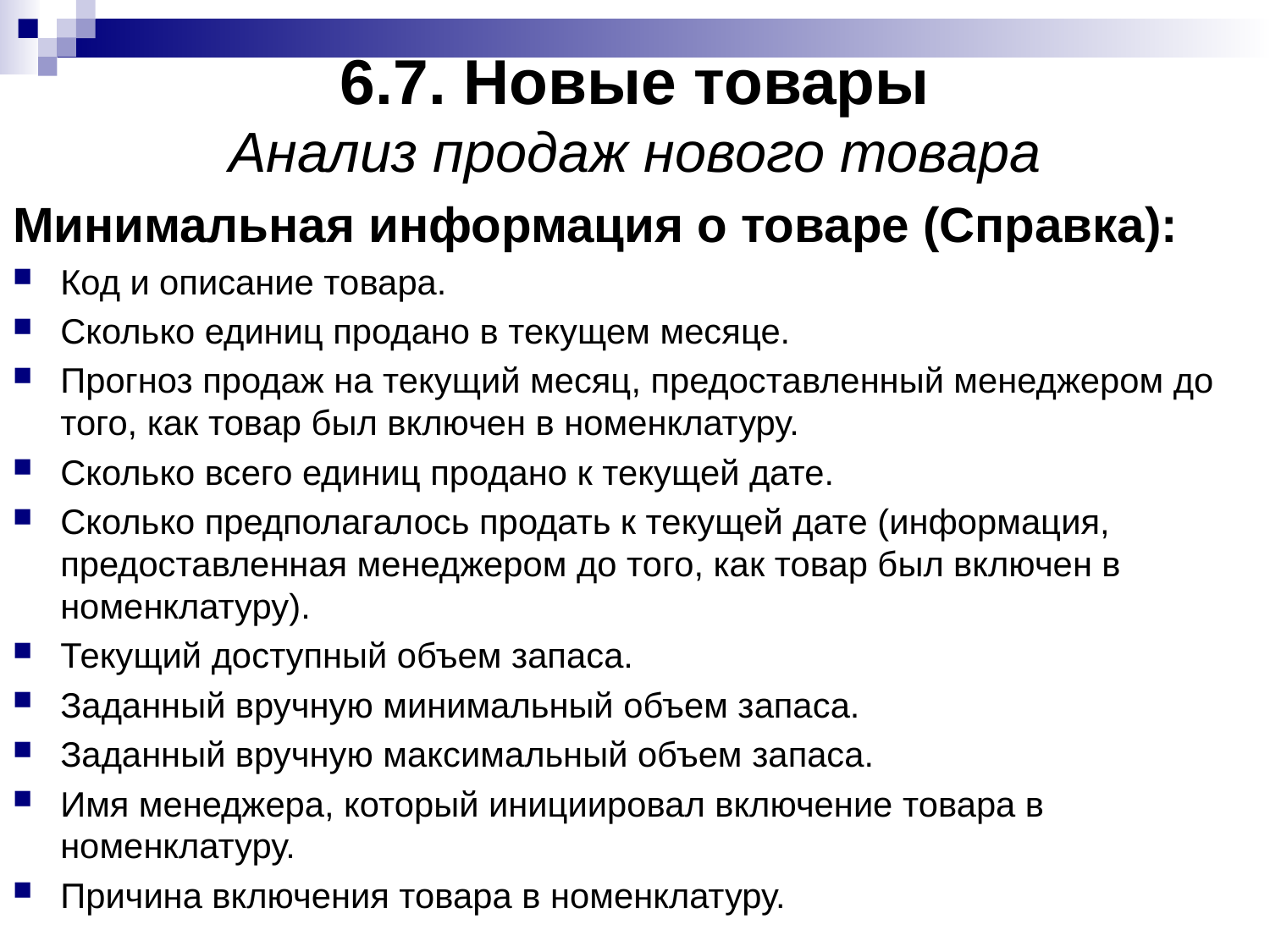

# 6.7. Новые товары
Анализ продаж нового товара
Минимальная информация о товаре (Справка):
Код и описание товара.
Сколько единиц продано в текущем месяце.
Прогноз продаж на текущий месяц, предоставленный менеджером до того, как товар был включен в номенклатуру.
Сколько всего единиц продано к текущей дате.
Сколько предполагалось продать к текущей дате (информация, предоставленная менеджером до того, как товар был включен в номенклатуру).
Текущий доступный объем запаса.
Заданный вручную минимальный объем запаса.
Заданный вручную максимальный объем запаса.
Имя менеджера, который инициировал включение товара в номенклатуру.
Причина включения товара в номенклатуру.